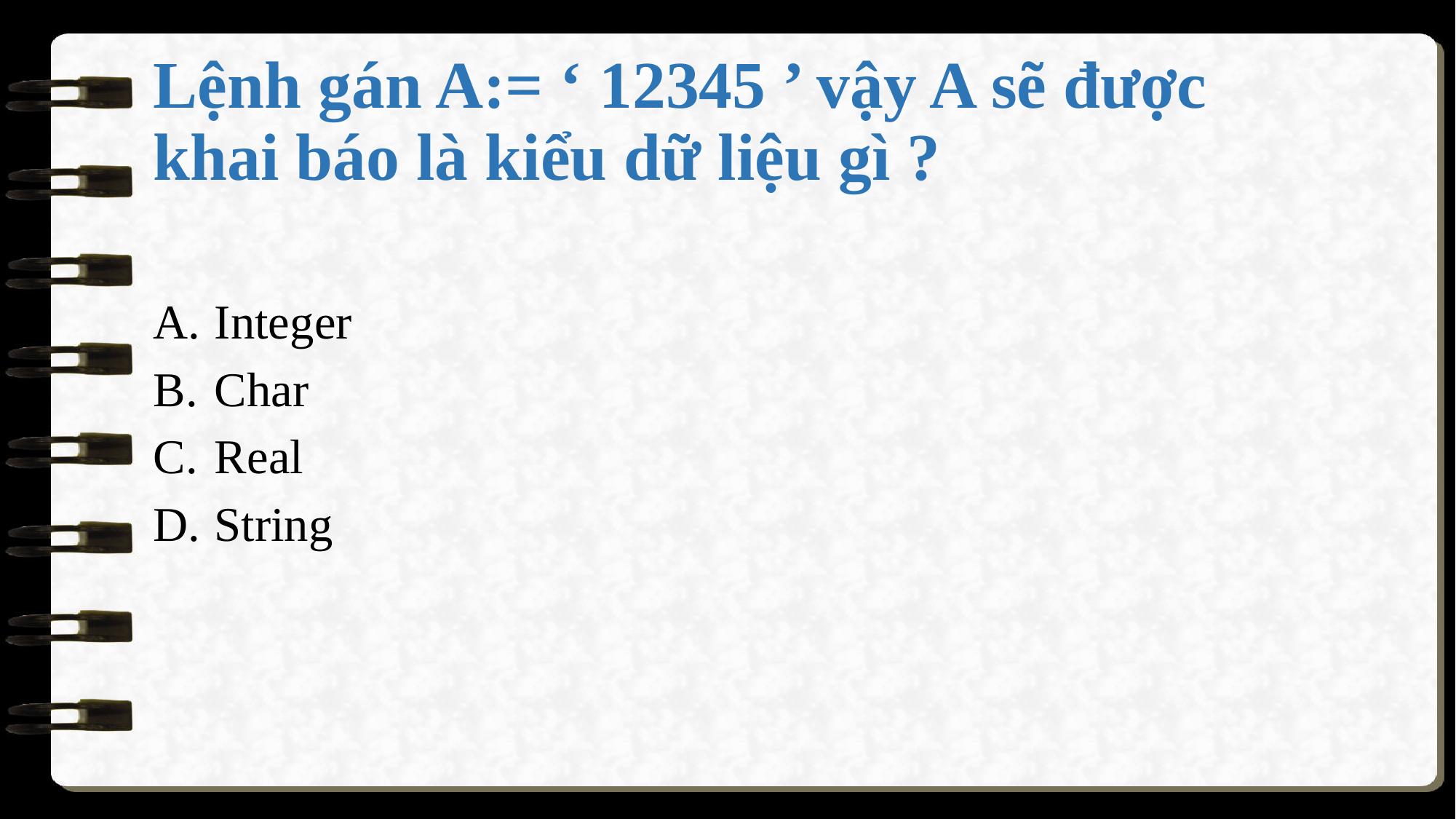

# Lệnh gán A:= ‘ 12345 ’ vậy A sẽ được khai báo là kiểu dữ liệu gì ?

Integer
Char
Real
String